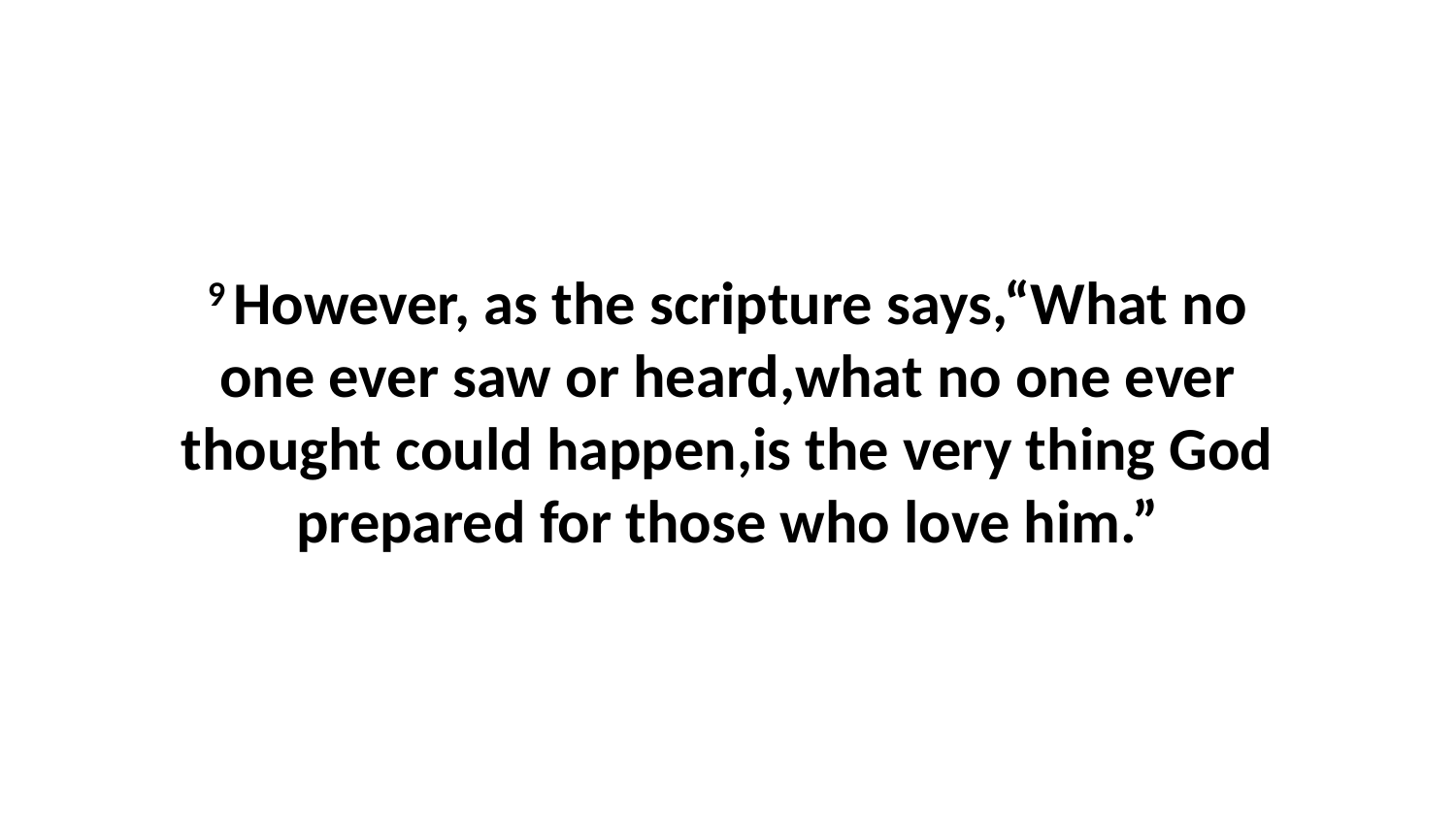

9 However, as the scripture says,“What no one ever saw or heard,what no one ever thought could happen,is the very thing God prepared for those who love him.”